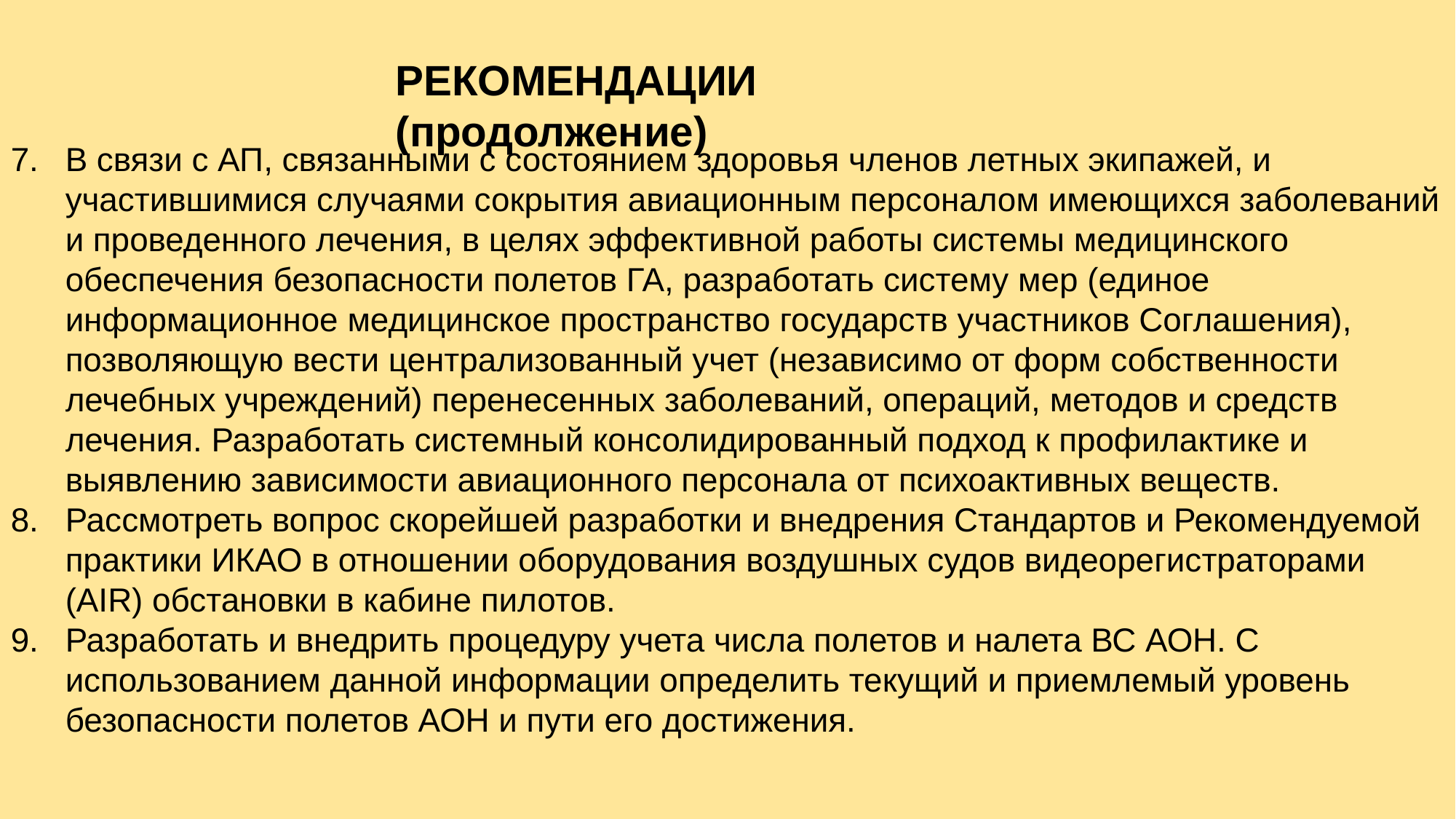

РЕКОМЕНДАЦИИ (продолжение)
В связи с АП, связанными с состоянием здоровья членов летных экипажей, и участившимися случаями сокрытия авиационным персоналом имеющихся заболеваний и проведенного лечения, в целях эффективной работы системы медицинского обеспечения безопасности полетов ГА, разработать систему мер (единое информационное медицинское пространство государств участников Соглашения), позволяющую вести централизованный учет (независимо от форм собственности лечебных учреждений) перенесенных заболеваний, операций, методов и средств лечения. Разработать системный консолидированный подход к профилактике и выявлению зависимости авиационного персонала от психоактивных веществ.
Рассмотреть вопрос скорейшей разработки и внедрения Стандартов и Рекомендуемой практики ИКАО в отношении оборудования воздушных судов видеорегистраторами (AIR) обстановки в кабине пилотов.
Разработать и внедрить процедуру учета числа полетов и налета ВС АОН. С использованием данной информации определить текущий и приемлемый уровень безопасности полетов АОН и пути его достижения.